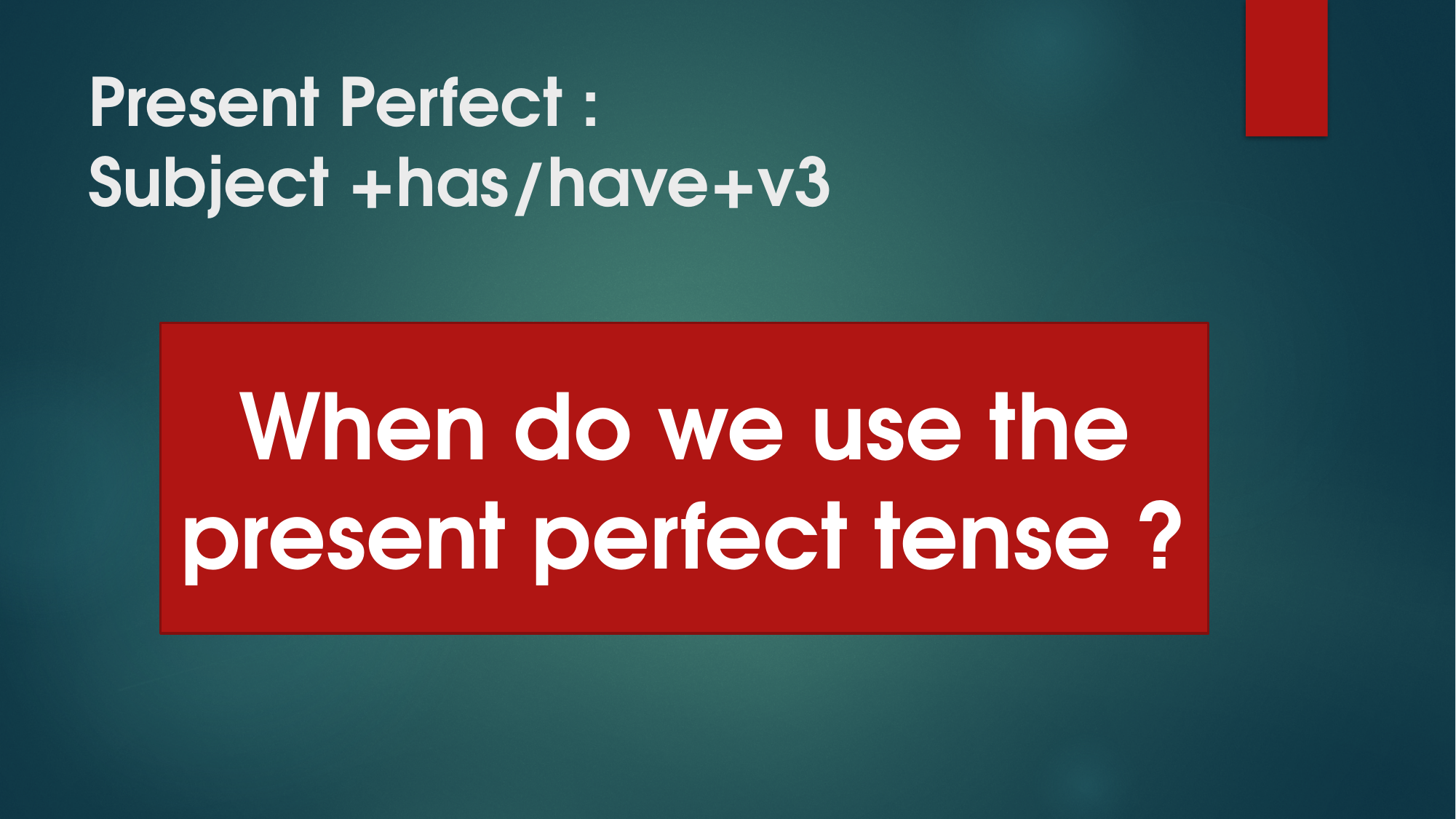

# Present Perfect : Subject +has/have+v3
When do we use the present perfect tense ?